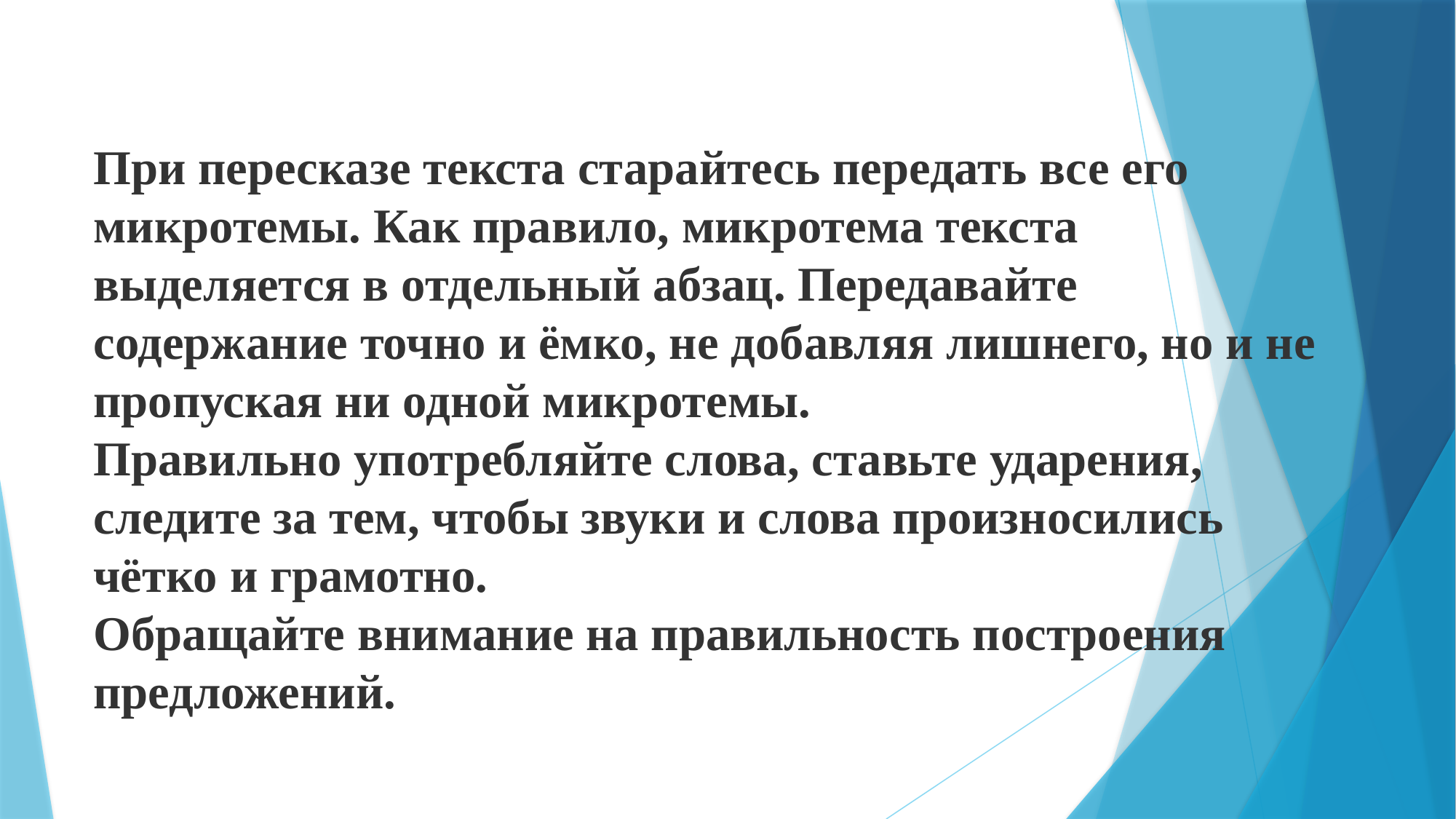

При пересказе текста старайтесь передать все его микротемы. Как правило, микротема текста выделяется в отдельный абзац. Передавайте содержание точно и ёмко, не добавляя лишнего, но и не пропуская ни одной микротемы.
Правильно употребляйте слова, ставьте ударения, следите за тем, чтобы звуки и слова произносились чётко и грамотно.
Обращайте внимание на правильность построения предложений.